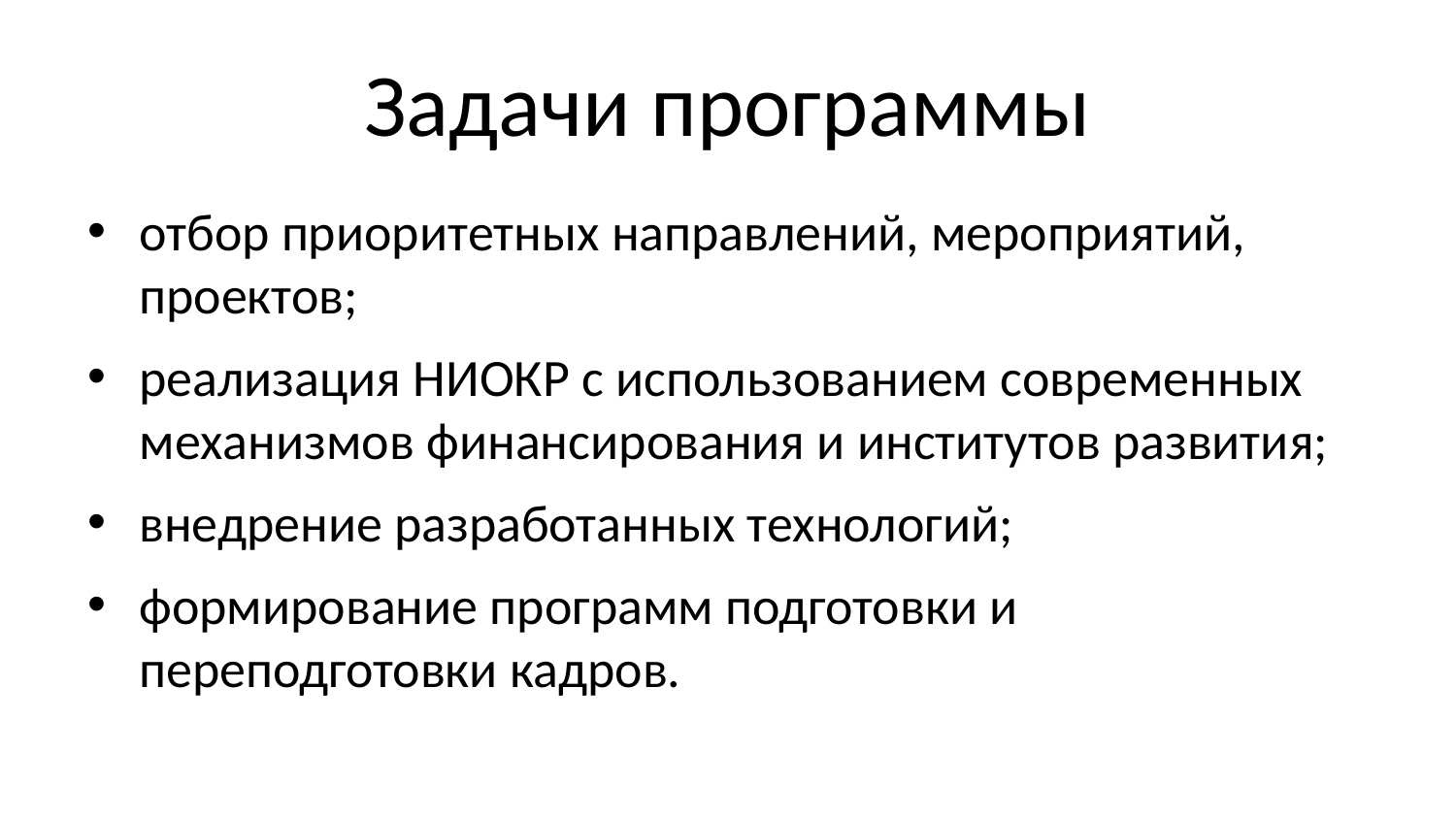

# Задачи программы
отбор приоритетных направлений, мероприятий, проектов;
реализация НИОКР с использованием современных механизмов финансирования и институтов развития;
внедрение разработанных технологий;
формирование программ подготовки и переподготовки кадров.